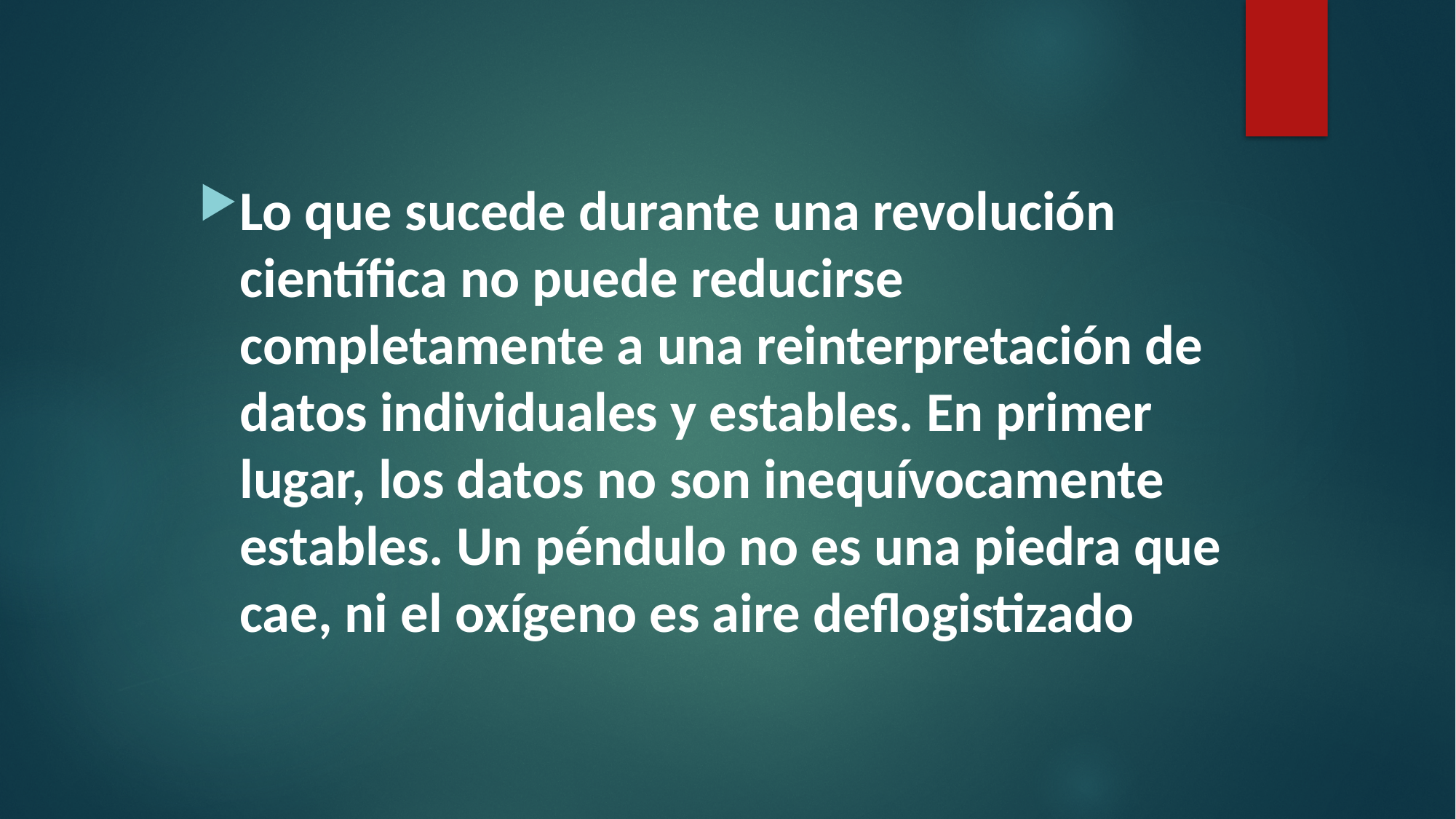

Lo que sucede durante una revolución científica no puede reducirse completamente a una reinterpretación de datos individuales y estables. En primer lugar, los datos no son inequívocamente estables. Un péndulo no es una piedra que cae, ni el oxígeno es aire deflogistizado